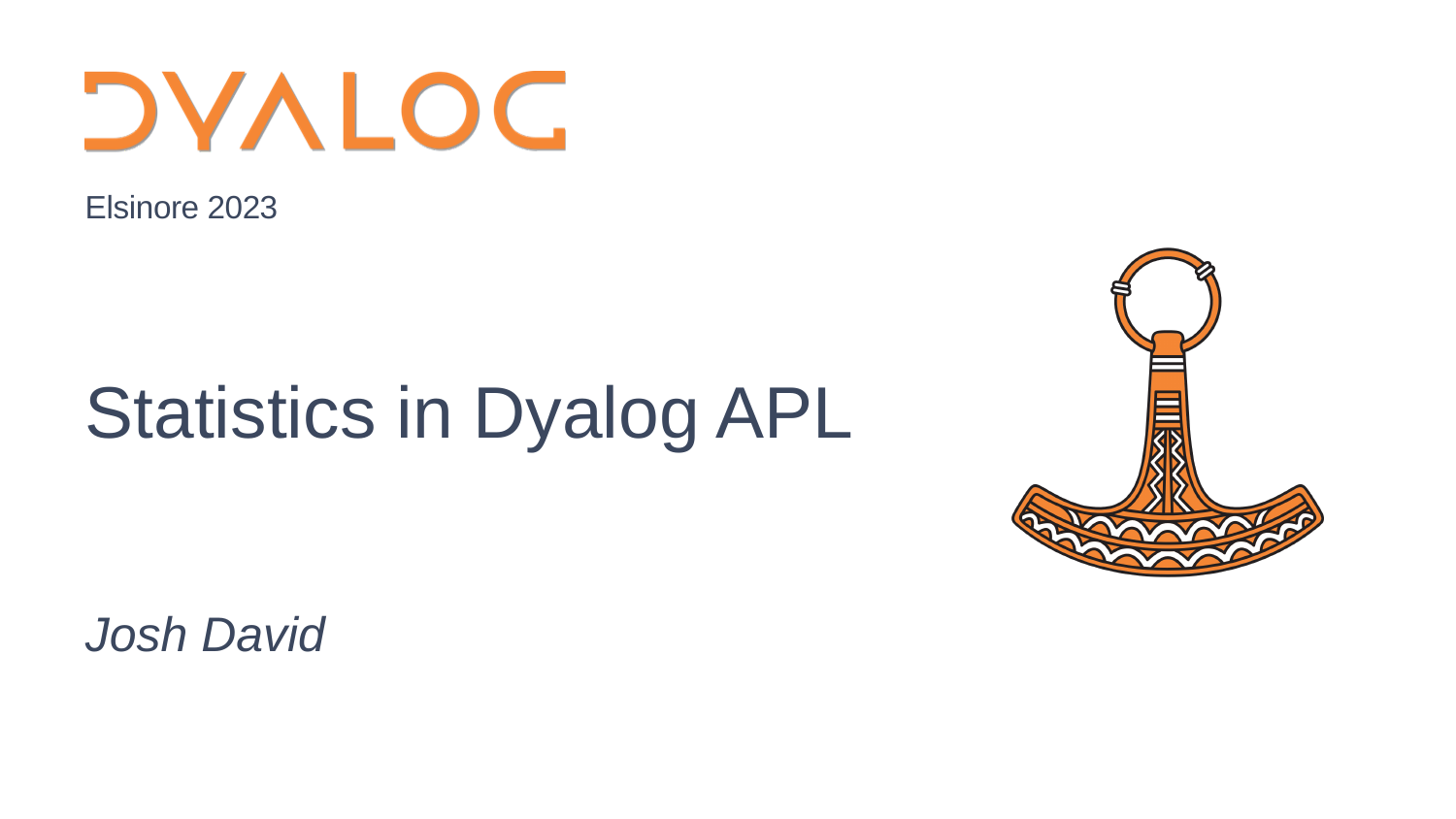

# Statistics in Dyalog APL
Josh David